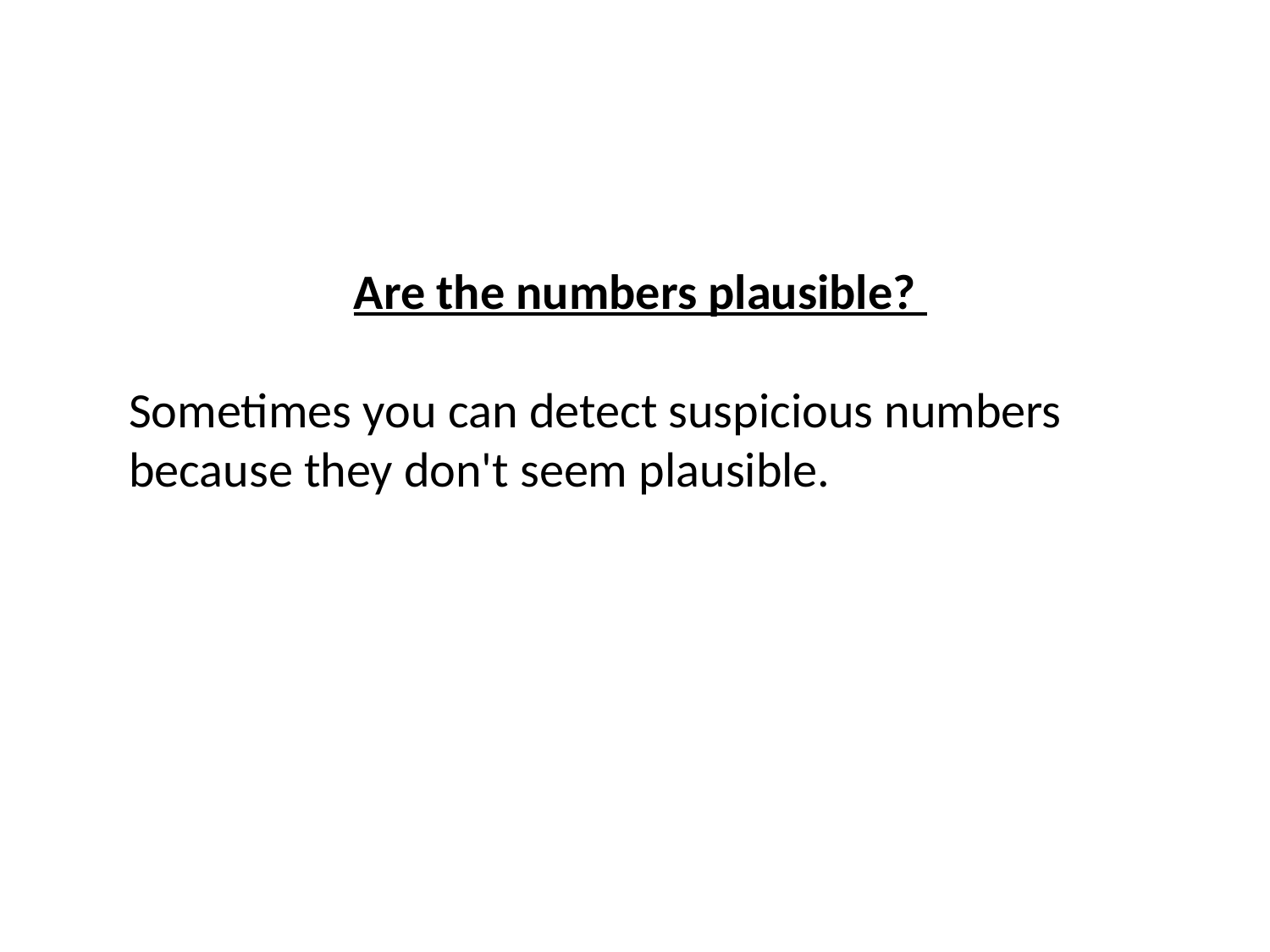

Are the numbers plausible?

Sometimes you can detect suspicious numbers because they don't seem plausible.